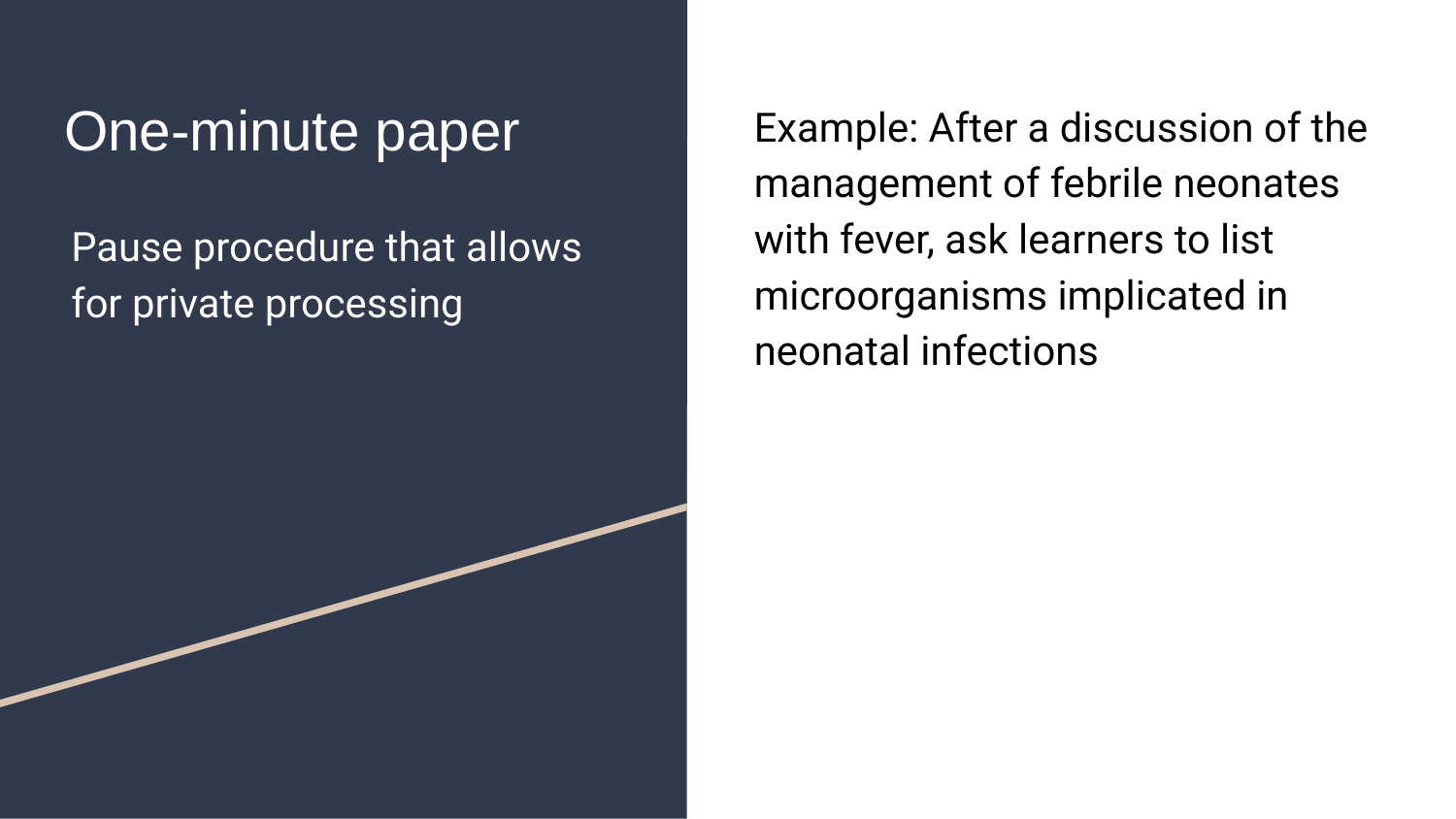

# One-minute paper

Example: After a discussion of the management of febrile neonates with fever, ask learners to list microorganisms implicated in neonatal infections

Pause procedure that allows for private processing